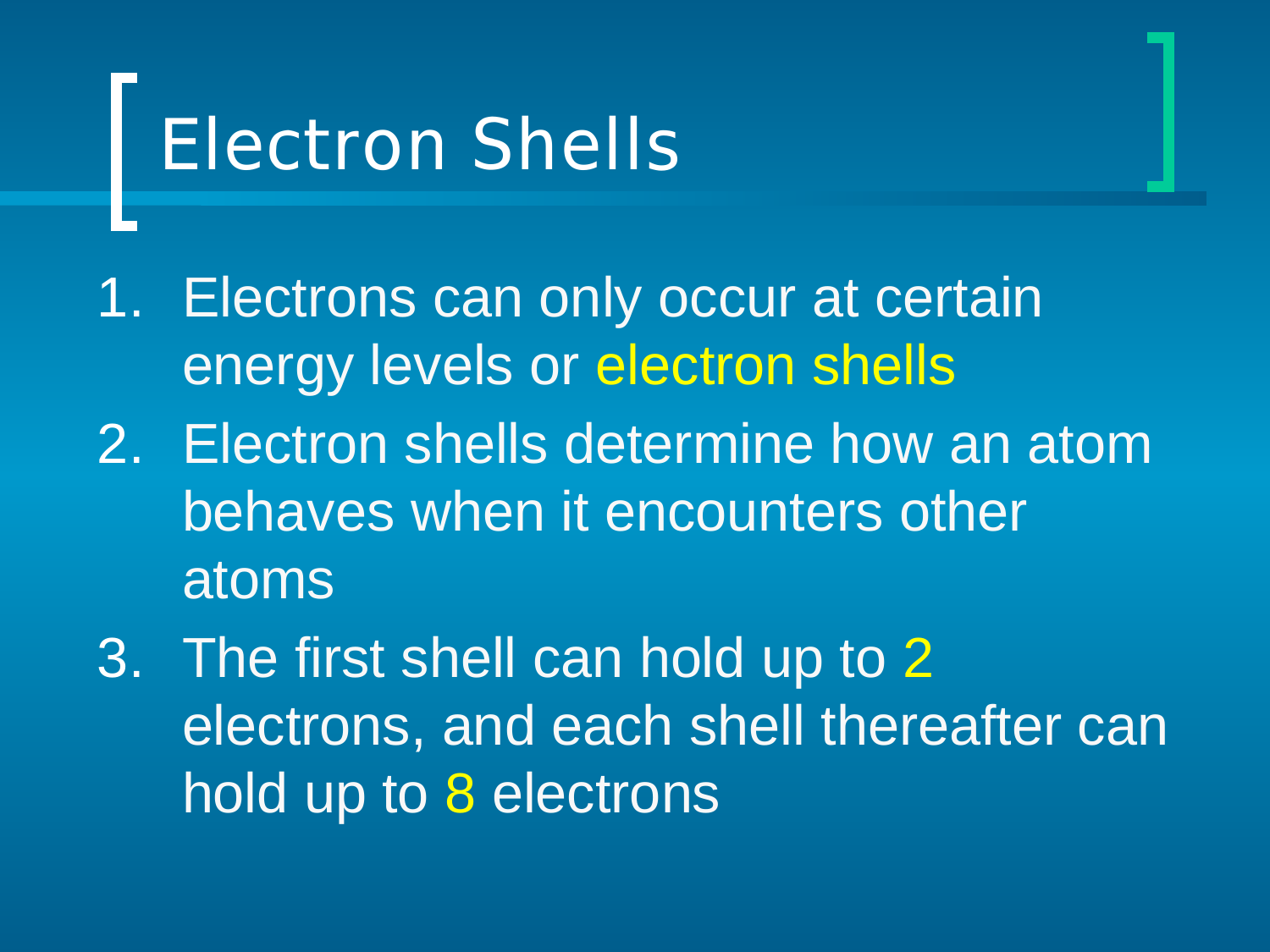

# Electron Shells
Electrons can only occur at certain energy levels or electron shells
Electron shells determine how an atom behaves when it encounters other atoms
The first shell can hold up to 2 electrons, and each shell thereafter can hold up to 8 electrons